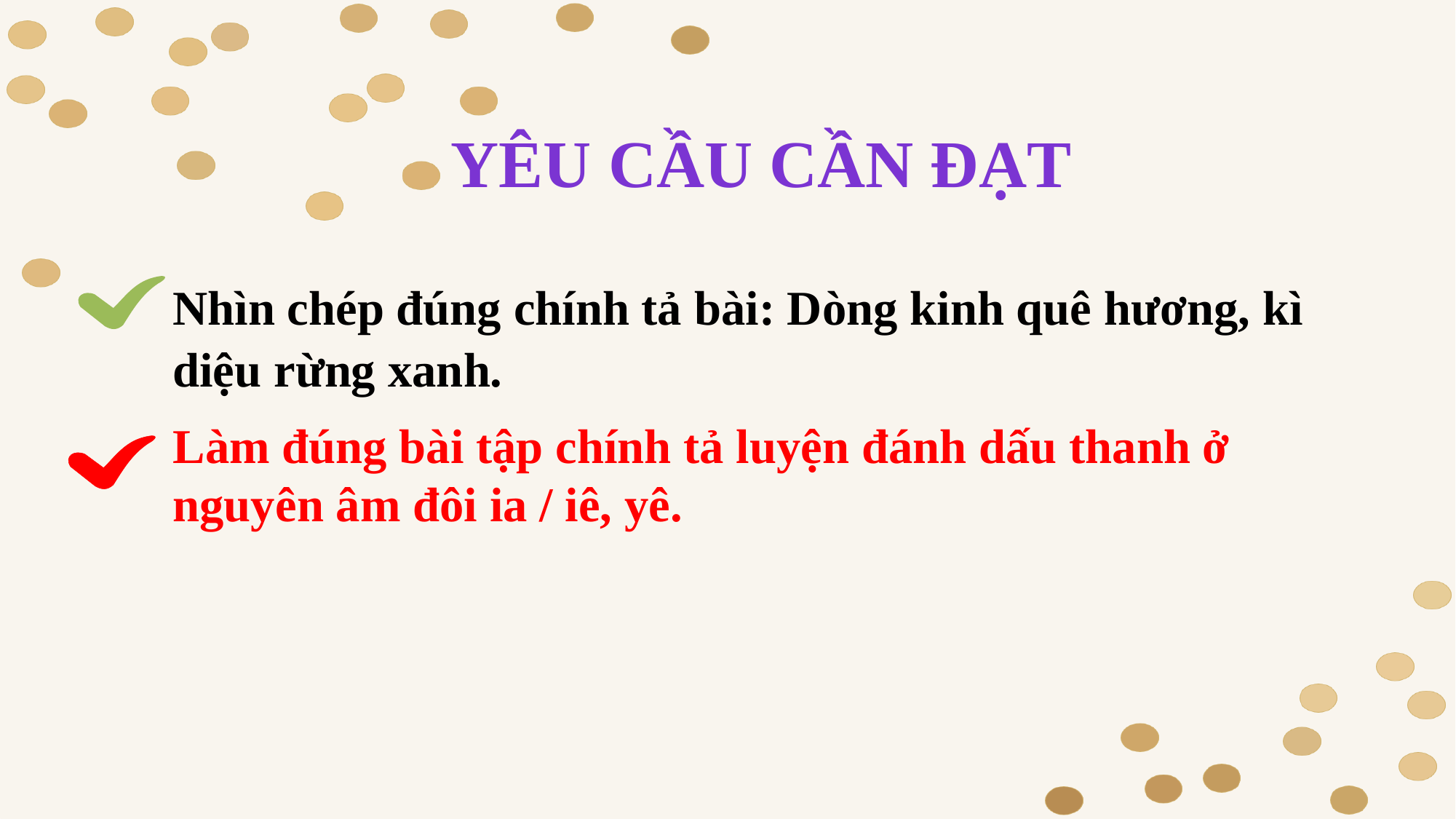

YÊU CẦU CẦN ĐẠT
Nhìn chép đúng chính tả bài: Dòng kinh quê hương, kì diệu rừng xanh.

Làm đúng bài tập chính tả luyện đánh dấu thanh ở nguyên âm đôi ia / iê, yê.